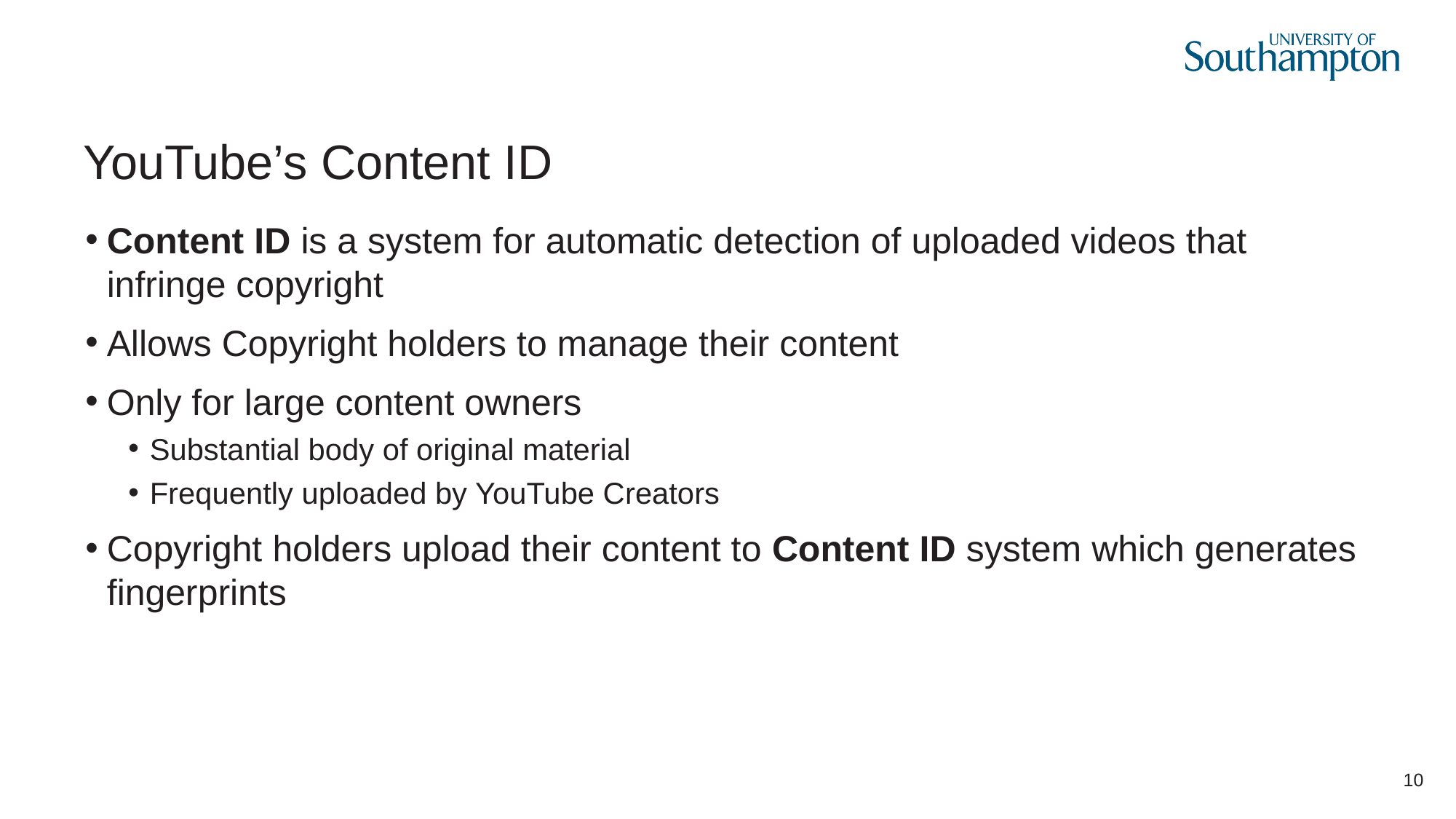

# YouTube’s Content ID
Content ID is a system for automatic detection of uploaded videos that infringe copyright
Allows Copyright holders to manage their content
Only for large content owners
Substantial body of original material
Frequently uploaded by YouTube Creators
Copyright holders upload their content to Content ID system which generates fingerprints